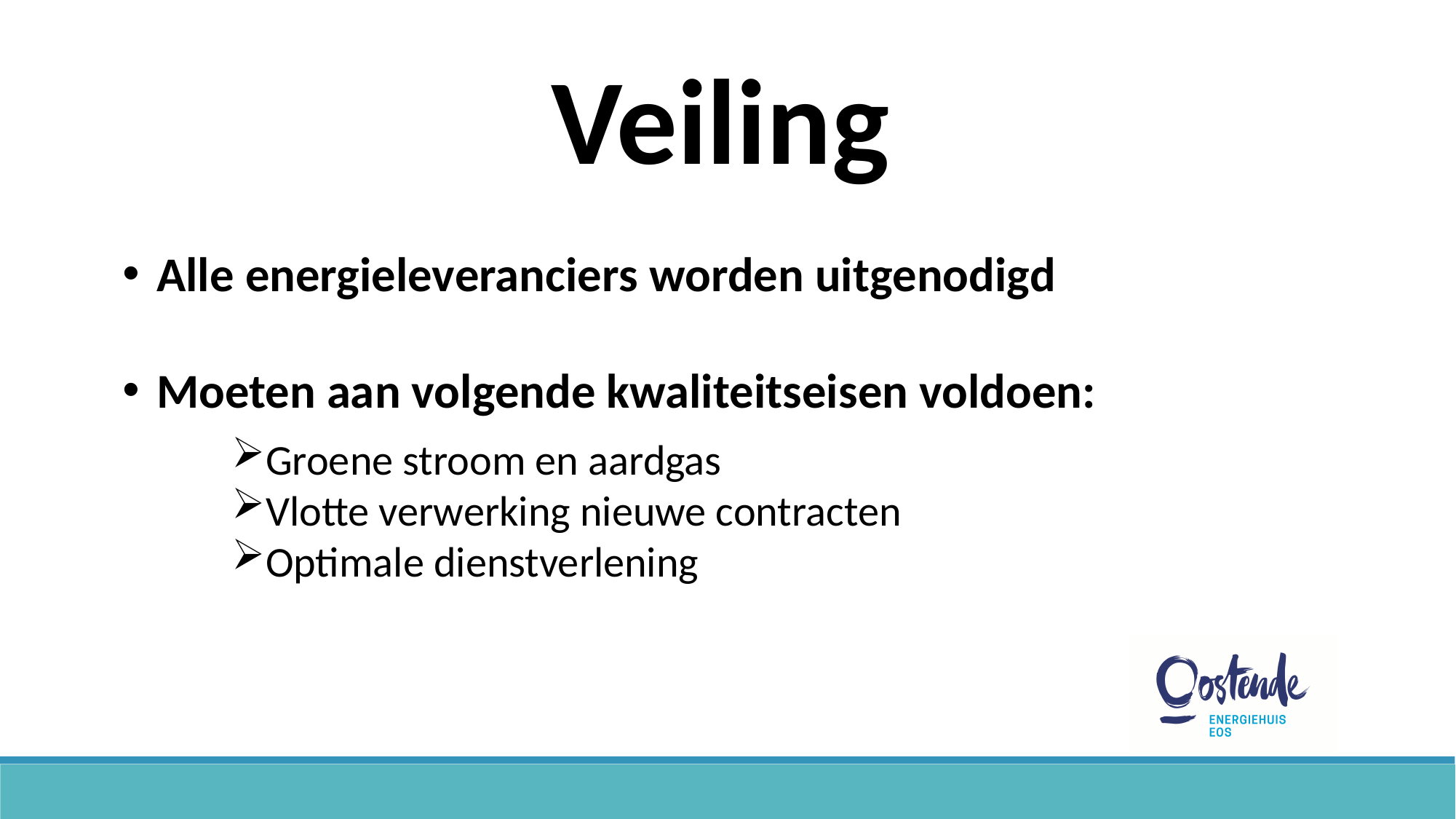

Veiling
Alle energieleveranciers worden uitgenodigd

Moeten aan volgende kwaliteitseisen voldoen:

Groene stroom en aardgas
Vlotte verwerking nieuwe contracten
Optimale dienstverlening